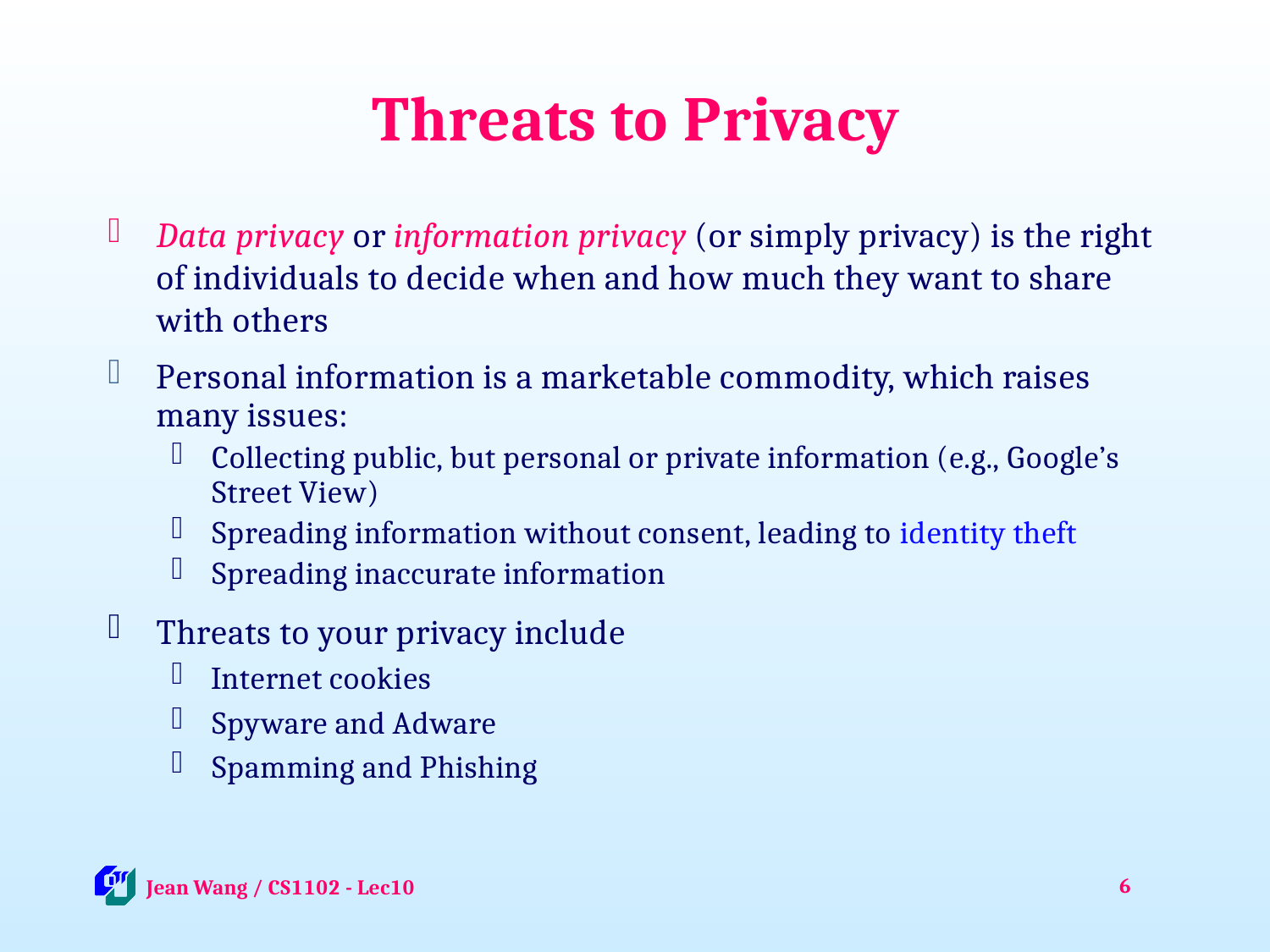

# Threats to Privacy
Data privacy or information privacy (or simply privacy) is the right of individuals to decide when and how much they want to share with others

Personal information is a marketable commodity, which raises many issues:
Collecting public, but personal or private information (e.g., Google’s Street View)
Spreading information without consent, leading to identity theft
Spreading inaccurate information

Threats to your privacy include
Internet cookies
Spyware and Adware
Spamming and Phishing
6
    Jean Wang / CS1102 - Lec10